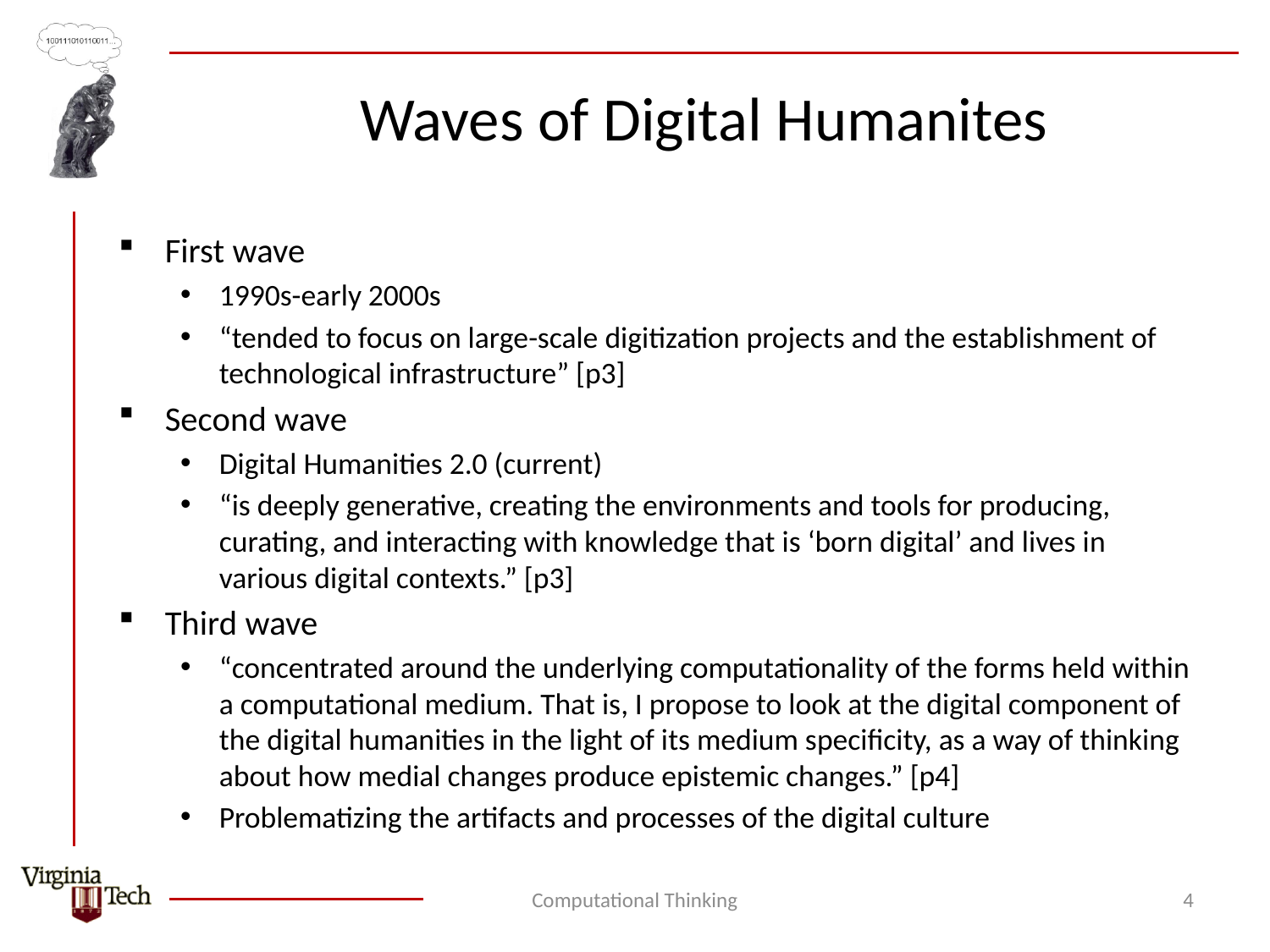

# Waves of Digital Humanites
First wave
1990s-early 2000s
“tended to focus on large-scale digitization projects and the establishment of technological infrastructure” [p3]
Second wave
Digital Humanities 2.0 (current)
“is deeply generative, creating the environments and tools for producing, curating, and interacting with knowledge that is ‘born digital’ and lives in various digital contexts.” [p3]
Third wave
“concentrated around the underlying computationality of the forms held within a computational medium. That is, I propose to look at the digital component of the digital humanities in the light of its medium specificity, as a way of thinking about how medial changes produce epistemic changes.” [p4]
Problematizing the artifacts and processes of the digital culture

Computational Thinking
4